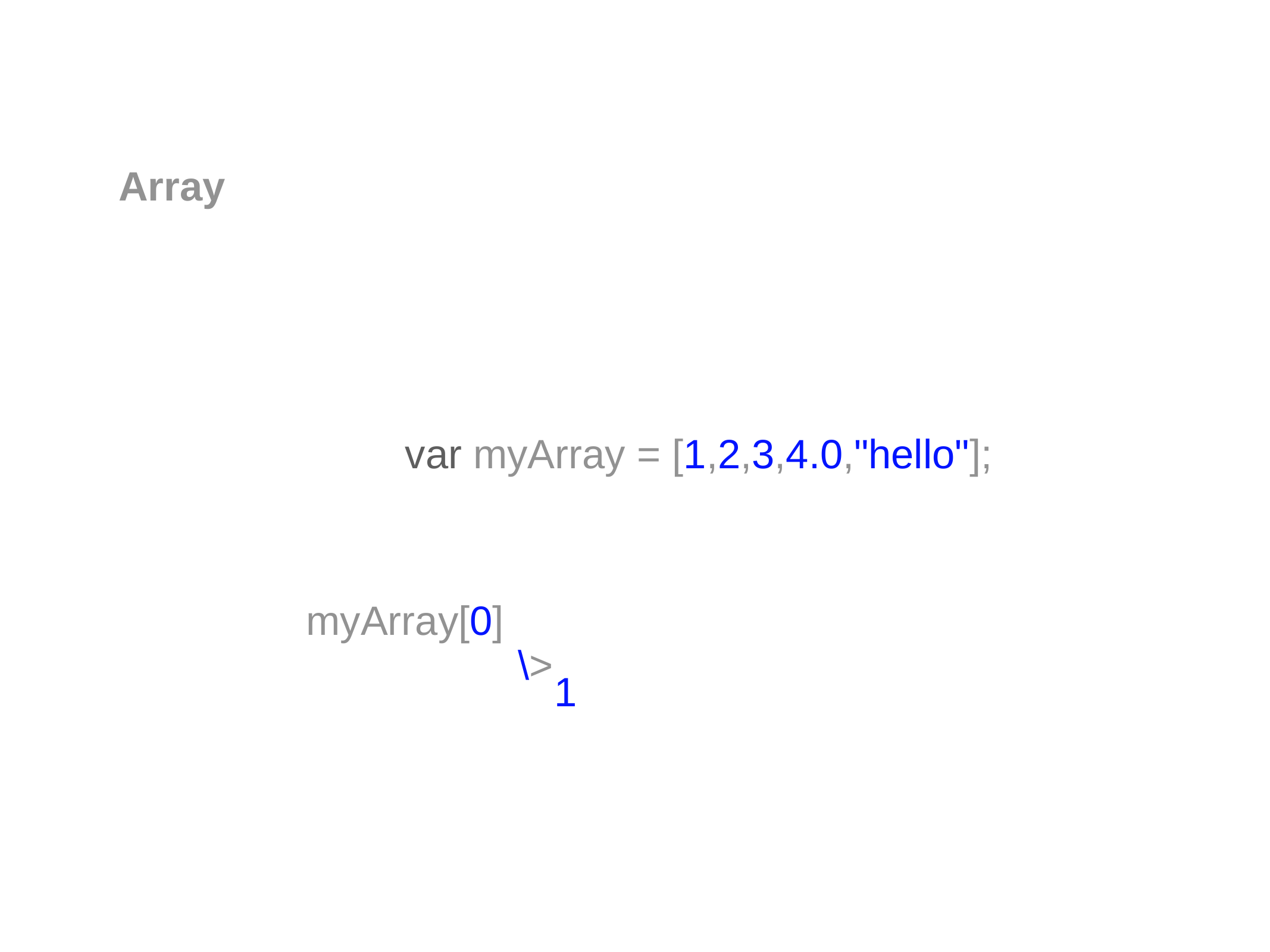

Array
var myArray = [1,2,3,4.0,"hello"];
myArray[0]
\>
1